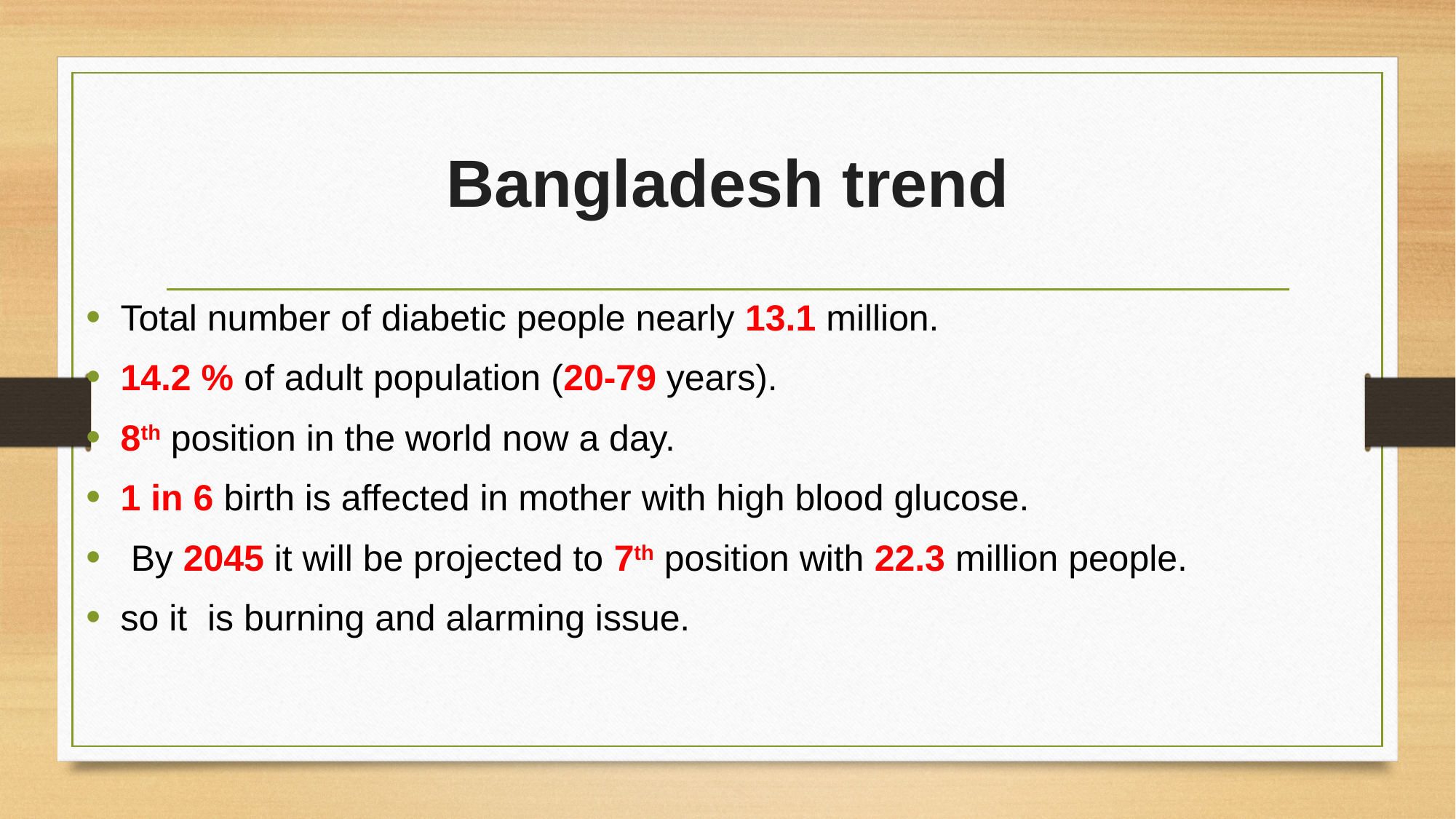

# Bangladesh trend
Total number of diabetic people nearly 13.1 million.
14.2 % of adult population (20-79 years).
8th position in the world now a day.
1 in 6 birth is affected in mother with high blood glucose.
 By 2045 it will be projected to 7th position with 22.3 million people.
so it  is burning and alarming issue.